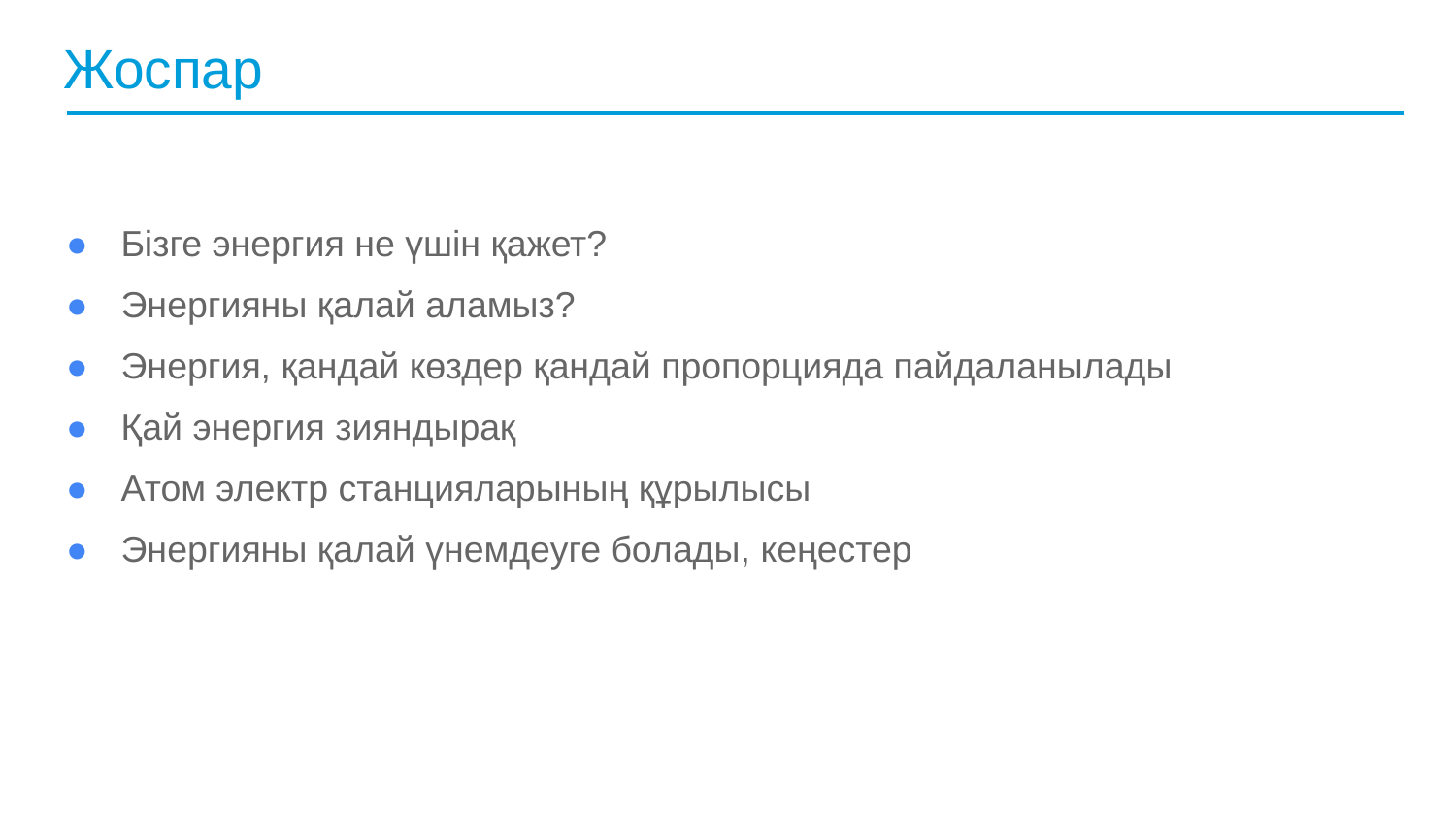

# Жоспар
Бізге энергия не үшін қажет?
Энергияны қалай аламыз?
Энергия, қандай көздер қандай пропорцияда пайдаланылады
Қай энергия зияндырақ
Атом электр станцияларының құрылысы
Энергияны қалай үнемдеуге болады, кеңестер